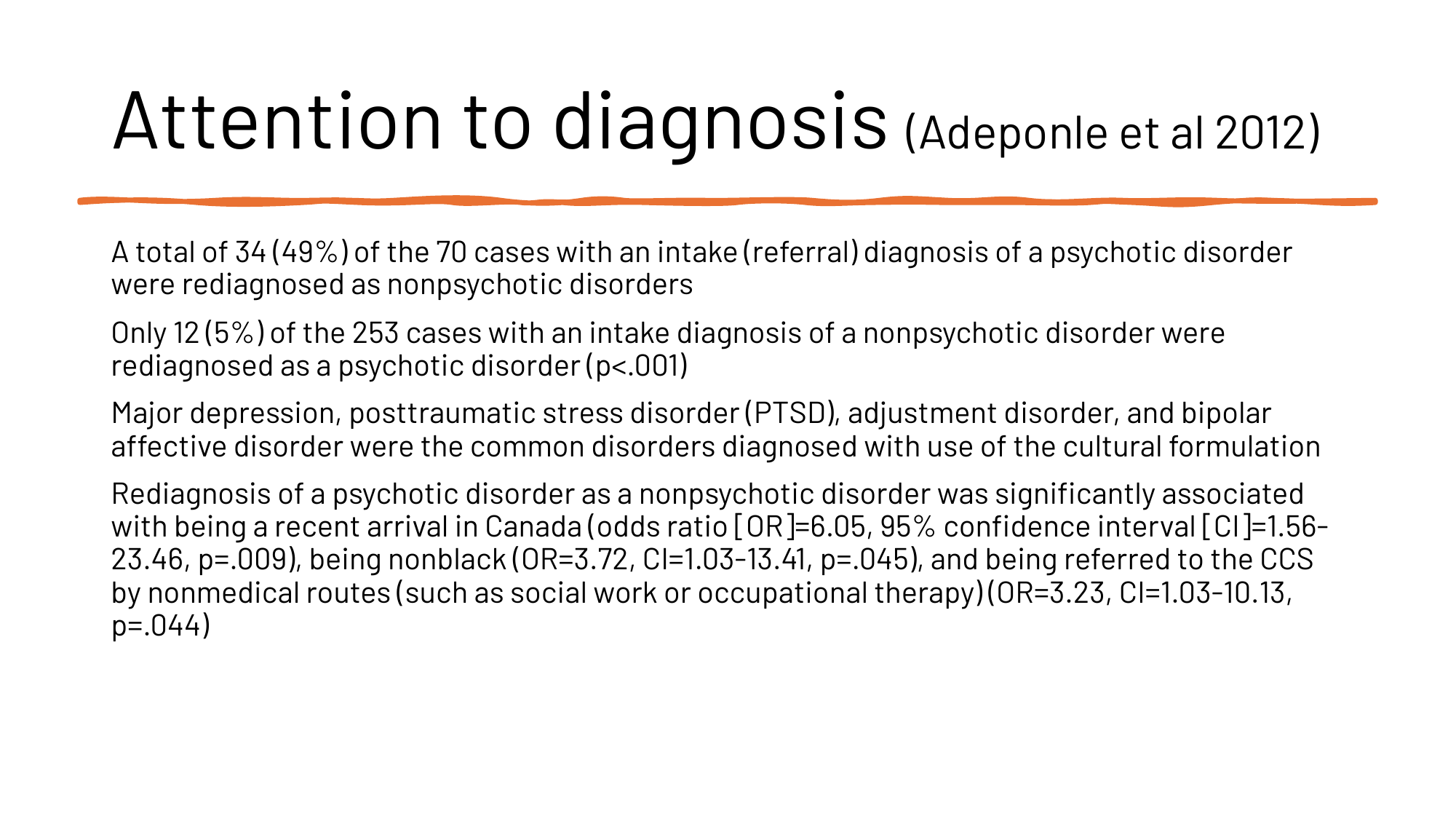

# Attention to diagnosis (Adeponle et al 2012)

A total of 34 (49%) of the 70 cases with an intake (referral) diagnosis of a psychotic disorder were rediagnosed as nonpsychotic disorders
Only 12 (5%) of the 253 cases with an intake diagnosis of a nonpsychotic disorder were rediagnosed as a psychotic disorder (p<.001)
Major depression, posttraumatic stress disorder (PTSD), adjustment disorder, and bipolar affective disorder were the common disorders diagnosed with use of the cultural formulation
Rediagnosis of a psychotic disorder as a nonpsychotic disorder was significantly associated with being a recent arrival in Canada (odds ratio [OR]=6.05, 95% confidence interval [CI]=1.56-23.46, p=.009), being nonblack (OR=3.72, CI=1.03-13.41, p=.045), and being referred to the CCS by nonmedical routes (such as social work or occupational therapy) (OR=3.23, CI=1.03-10.13, p=.044)